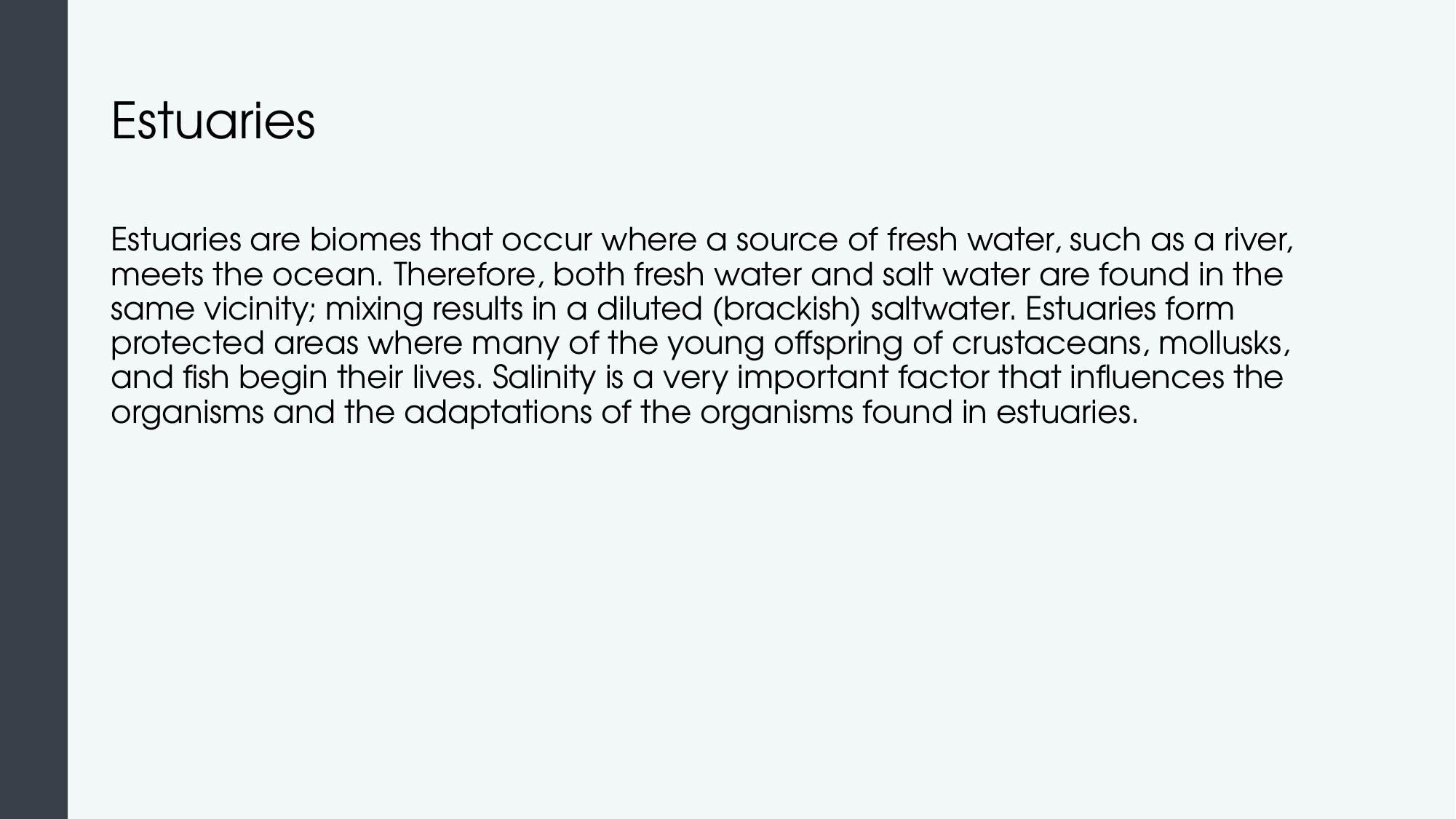

# Estuaries
Estuaries are biomes that occur where a source of fresh water, such as a river, meets the ocean. Therefore, both fresh water and salt water are found in the same vicinity; mixing results in a diluted (brackish) saltwater. Estuaries form protected areas where many of the young offspring of crustaceans, mollusks, and fish begin their lives. Salinity is a very important factor that influences the organisms and the adaptations of the organisms found in estuaries.